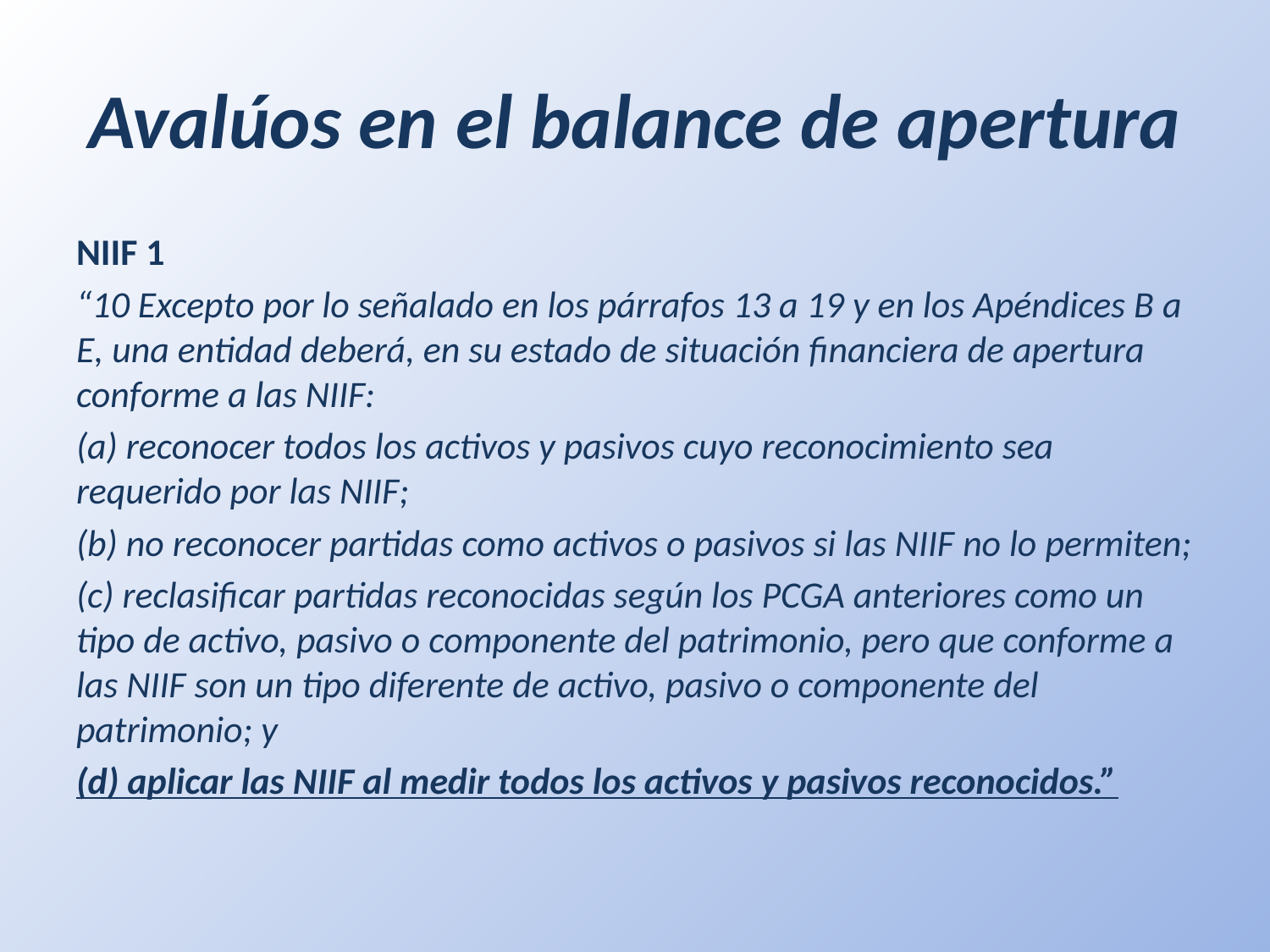

# Avalúos en el balance de apertura
NIIF 1
“10 Excepto por lo señalado en los párrafos 13 a 19 y en los Apéndices B a E, una entidad deberá, en su estado de situación financiera de apertura conforme a las NIIF:
(a) reconocer todos los activos y pasivos cuyo reconocimiento sea requerido por las NIIF;
(b) no reconocer partidas como activos o pasivos si las NIIF no lo permiten;
(c) reclasificar partidas reconocidas según los PCGA anteriores como un tipo de activo, pasivo o componente del patrimonio, pero que conforme a las NIIF son un tipo diferente de activo, pasivo o componente del patrimonio; y
(d) aplicar las NIIF al medir todos los activos y pasivos reconocidos.”